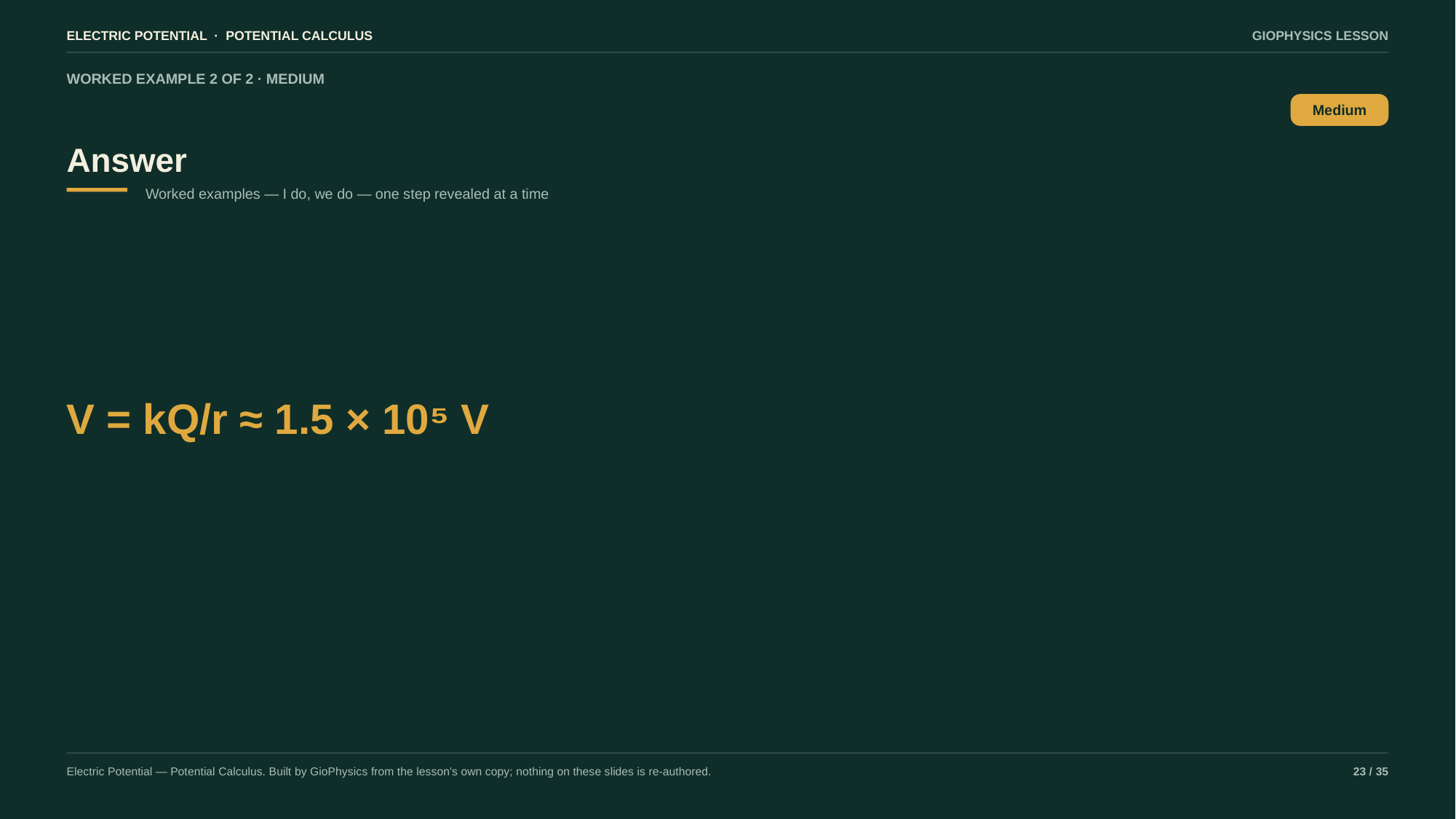

ELECTRIC POTENTIAL  ·  POTENTIAL CALCULUS
GIOPHYSICS LESSON

WORKED EXAMPLE 2 OF 2 · MEDIUM
Answer

Medium
Worked examples — I do, we do — one step revealed at a time

V = kQ/r ≈ 1.5 × 10⁵ V

Electric Potential — Potential Calculus. Built by GioPhysics from the lesson's own copy; nothing on these slides is re-authored.
23 / 35